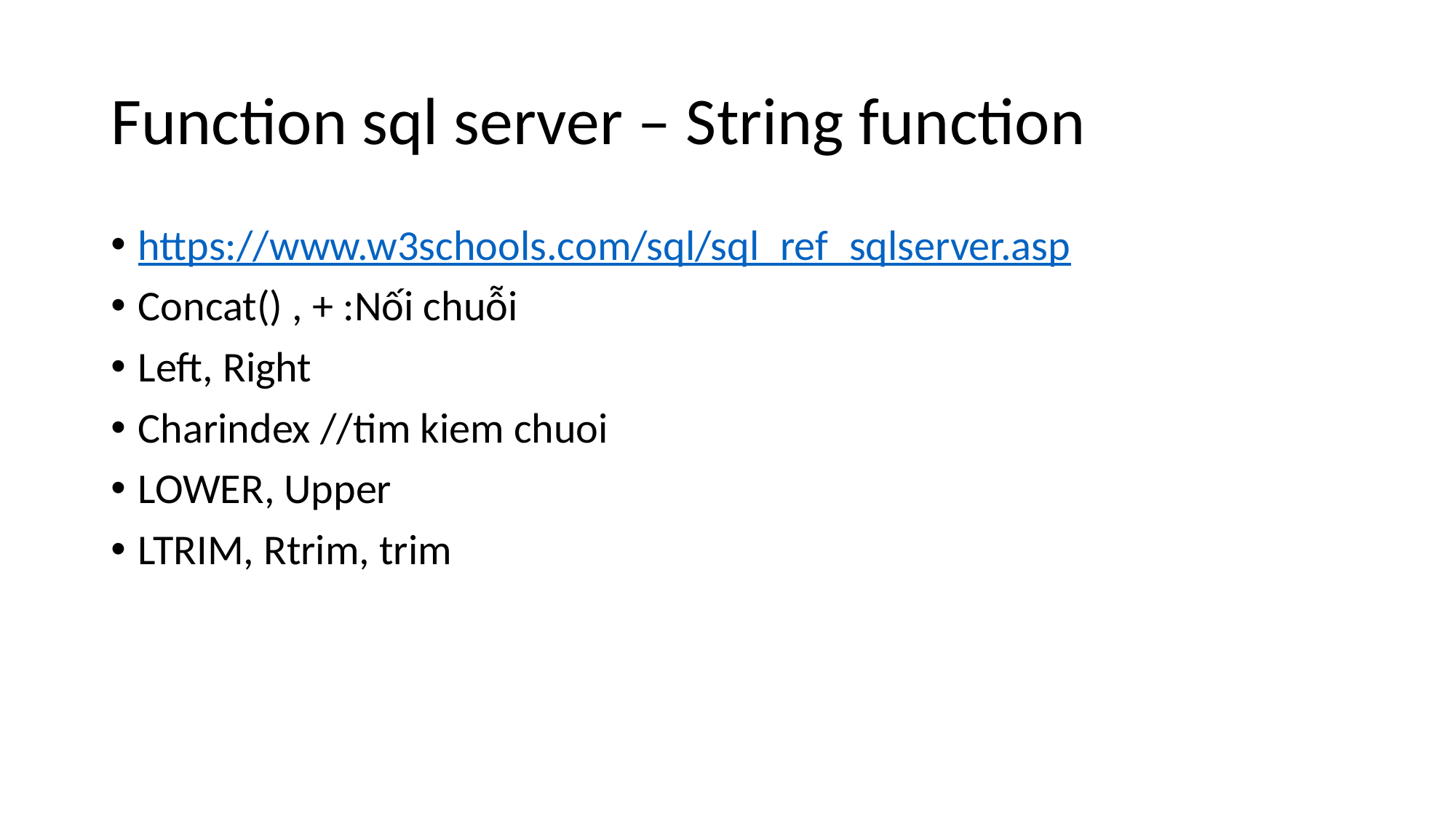

# Function sql server – String function
https://www.w3schools.com/sql/sql_ref_sqlserver.asp
Concat() , + :Nối chuỗi
Left, Right
Charindex //tim kiem chuoi
LOWER, Upper
LTRIM, Rtrim, trim